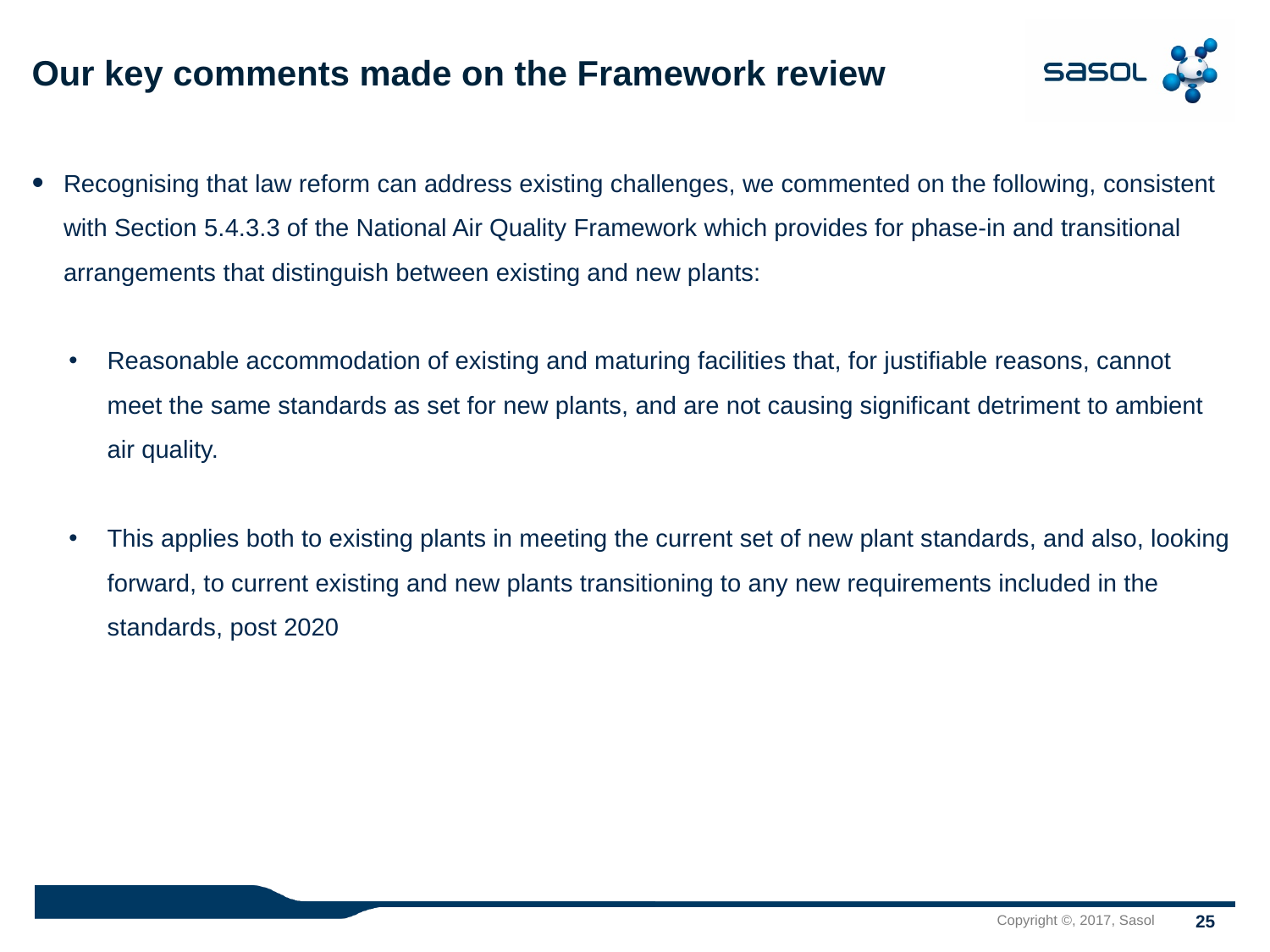

# Our key comments made on the Framework review

Recognising that law reform can address existing challenges, we commented on the following, consistent with Section 5.4.3.3 of the National Air Quality Framework which provides for phase-in and transitional arrangements that distinguish between existing and new plants:

Reasonable accommodation of existing and maturing facilities that, for justifiable reasons, cannot meet the same standards as set for new plants, and are not causing significant detriment to ambient air quality.

This applies both to existing plants in meeting the current set of new plant standards, and also, looking forward, to current existing and new plants transitioning to any new requirements included in the standards, post 2020